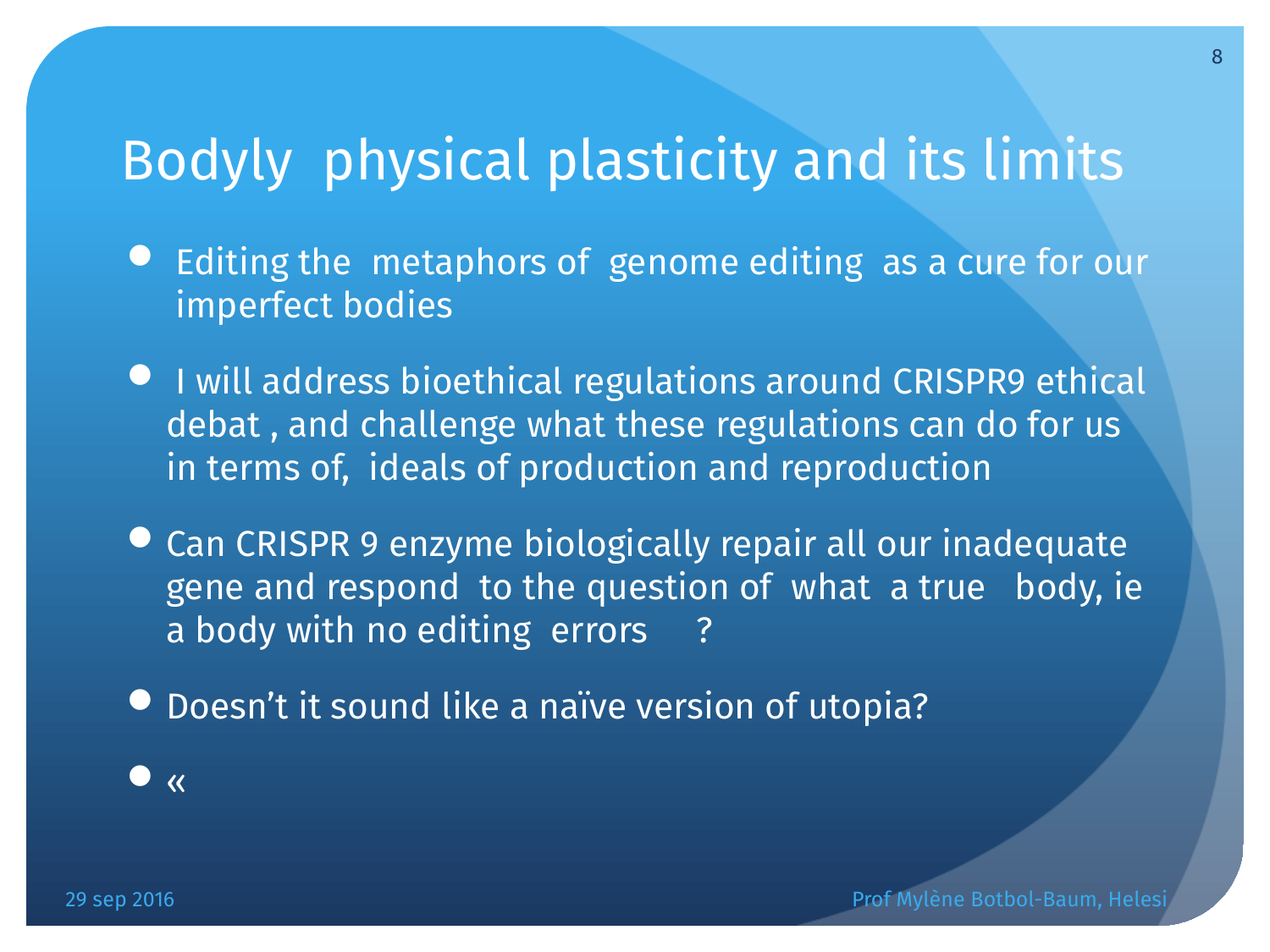

8
# Bodyly  physical plasticity and its limits
 Editing the  metaphors of  genome editing  as a cure for our  imperfect bodies
 I will address bioethical regulations around CRISPR9 ethical debat , and challenge what these regulations can do for us in terms of,  ideals of production and reproduction
Can CRISPR 9 enzyme biologically repair all our inadequate gene and respond  to the question of  what  a true   body, ie a body with no editing  errors     ?
Doesn’t it sound like a naïve version of utopia?
«
29 sep 2016
Prof Mylène Botbol-Baum, Helesi